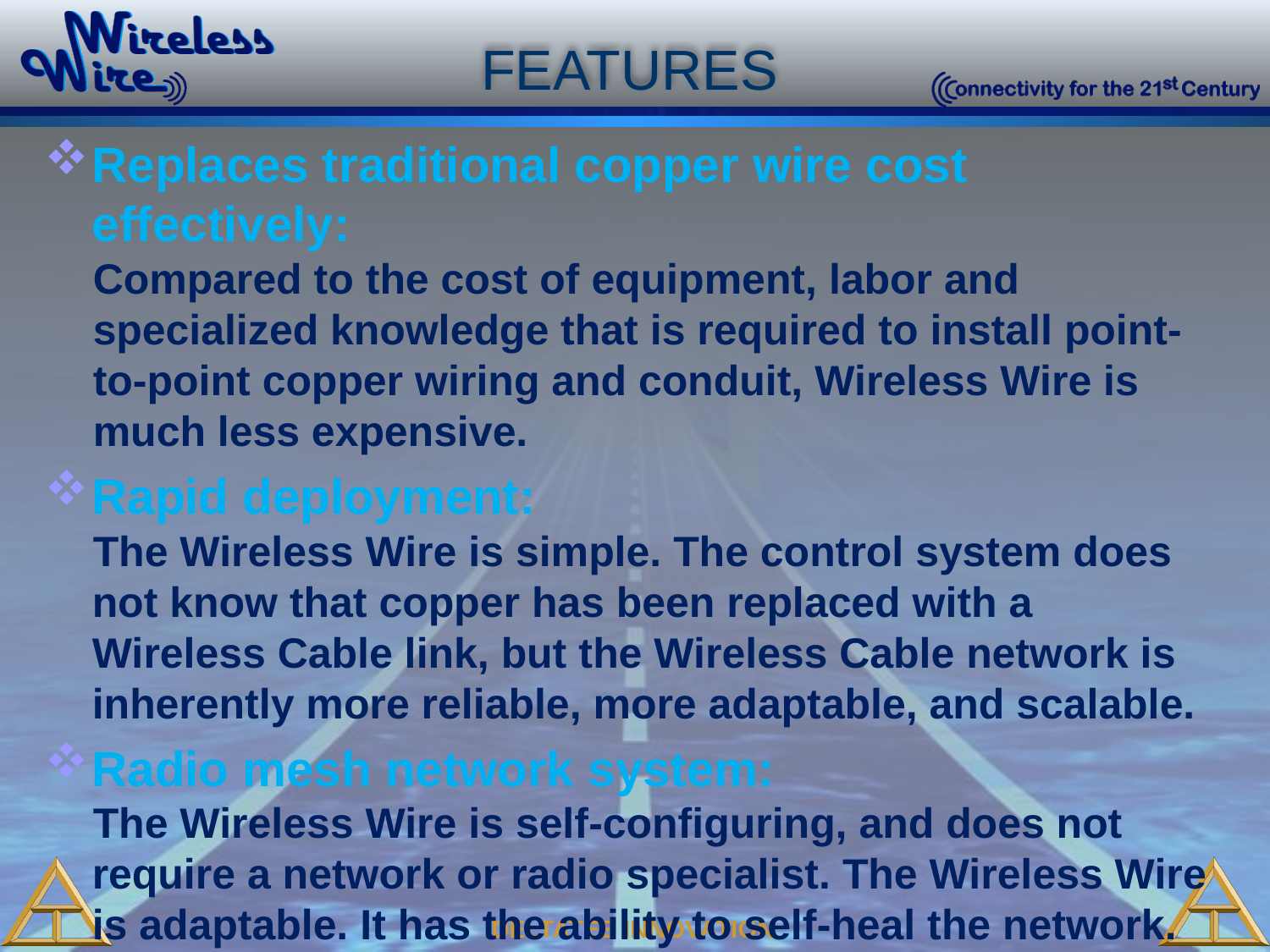

# FEATURES
Replaces traditional copper wire cost effectively:
Compared to the cost of equipment, labor and specialized knowledge that is required to install point-to-point copper wiring and conduit, Wireless Wire is much less expensive.
Rapid deployment:
The Wireless Wire is simple. The control system does not know that copper has been replaced with a Wireless Cable link, but the Wireless Cable network is inherently more reliable, more adaptable, and scalable.
Radio mesh network system:
The Wireless Wire is self-configuring, and does not require a network or radio specialist. The Wireless Wire is adaptable. It has the ability to self-heal the network.